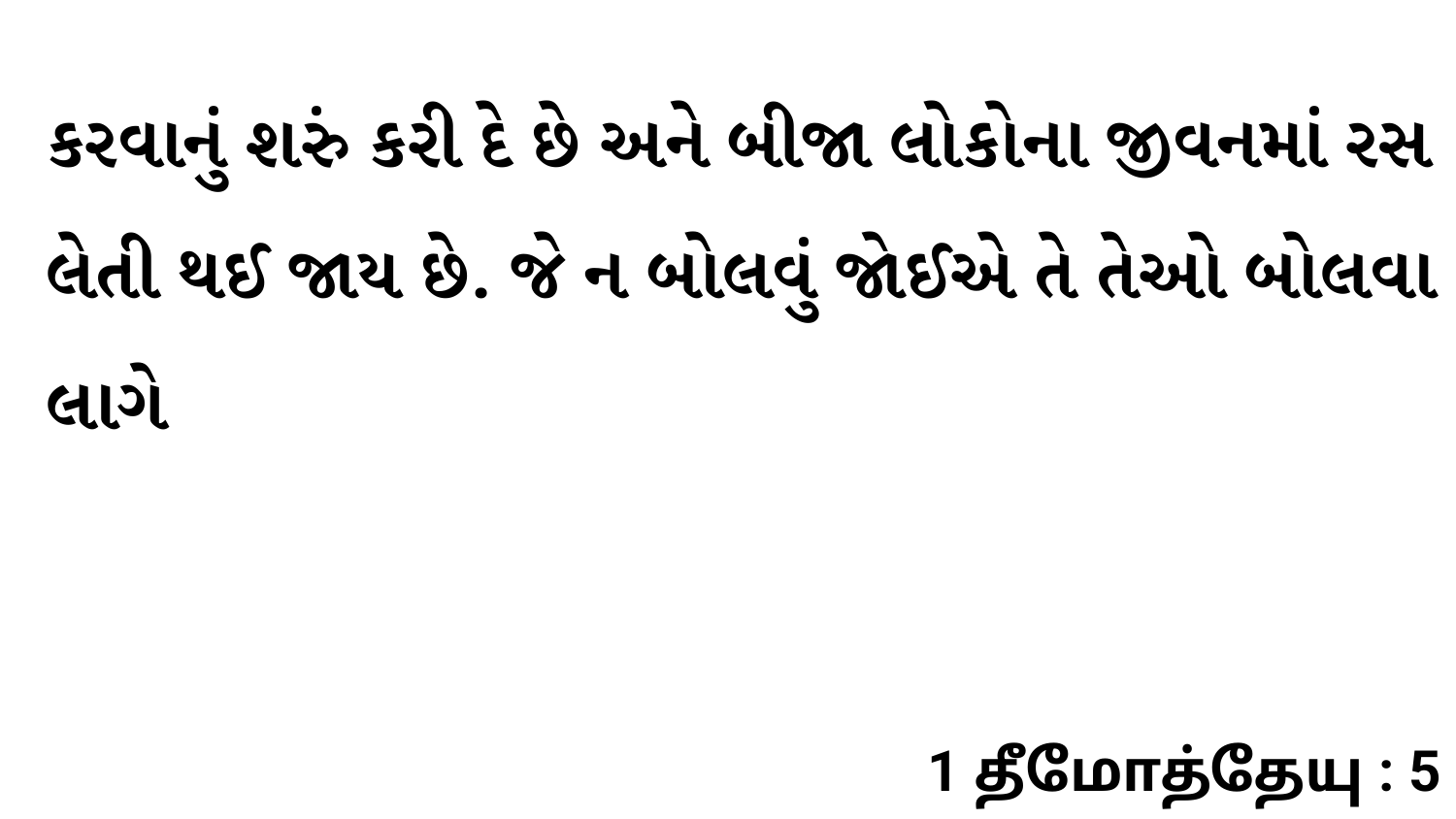

કરવાનું શરું કરી દે છે અને બીજા લોકોના જીવનમાં રસ લેતી થઈ જાય છે. જે ન બોલવું જોઈએ તે તેઓ બોલવા લાગે
1 தீமோத்தேயு : 5